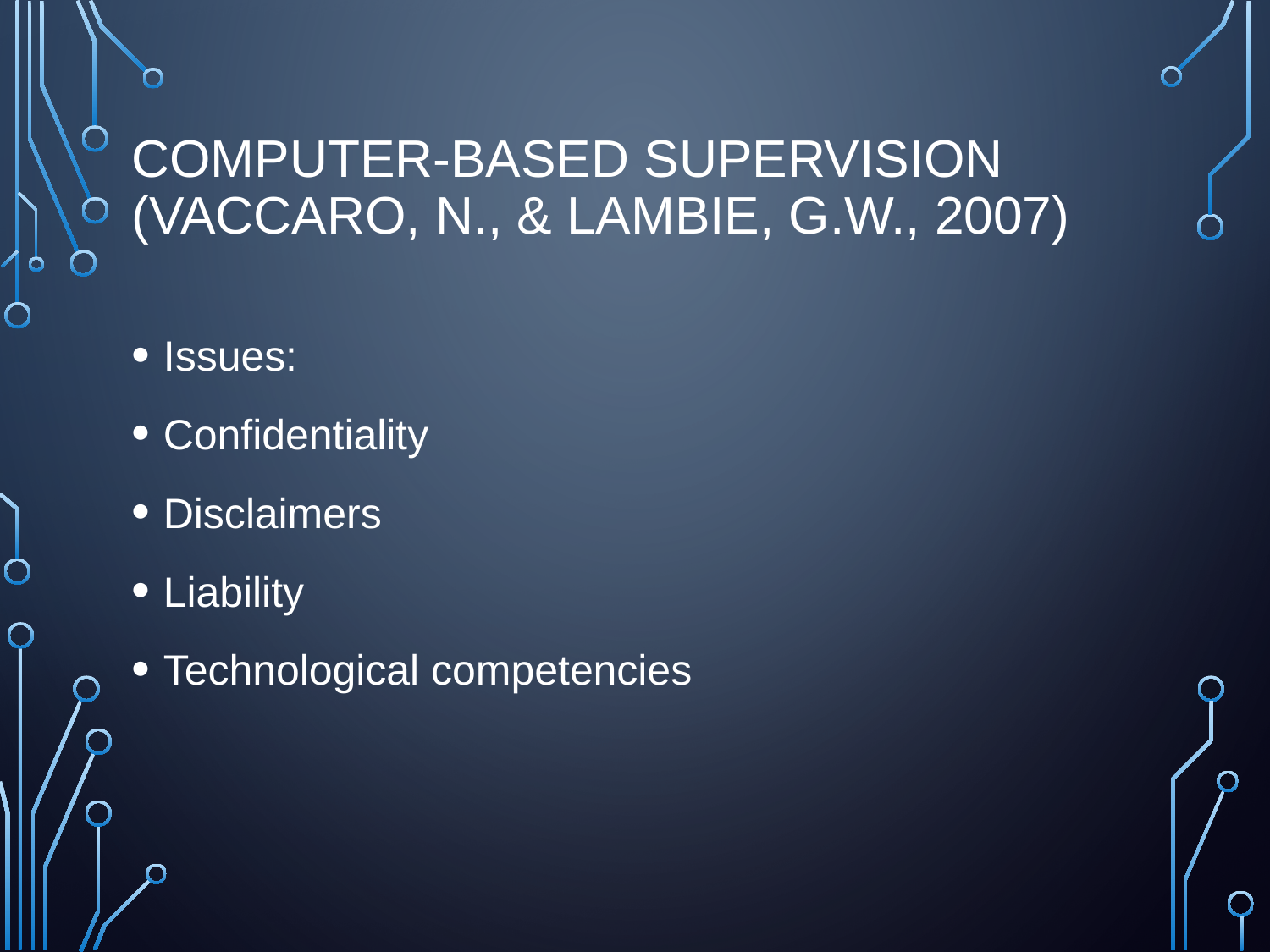

# Computer-Based Supervision (Vaccaro, N., & Lambie, G.W., 2007)
Issues:
Confidentiality
Disclaimers
Liability
Technological competencies